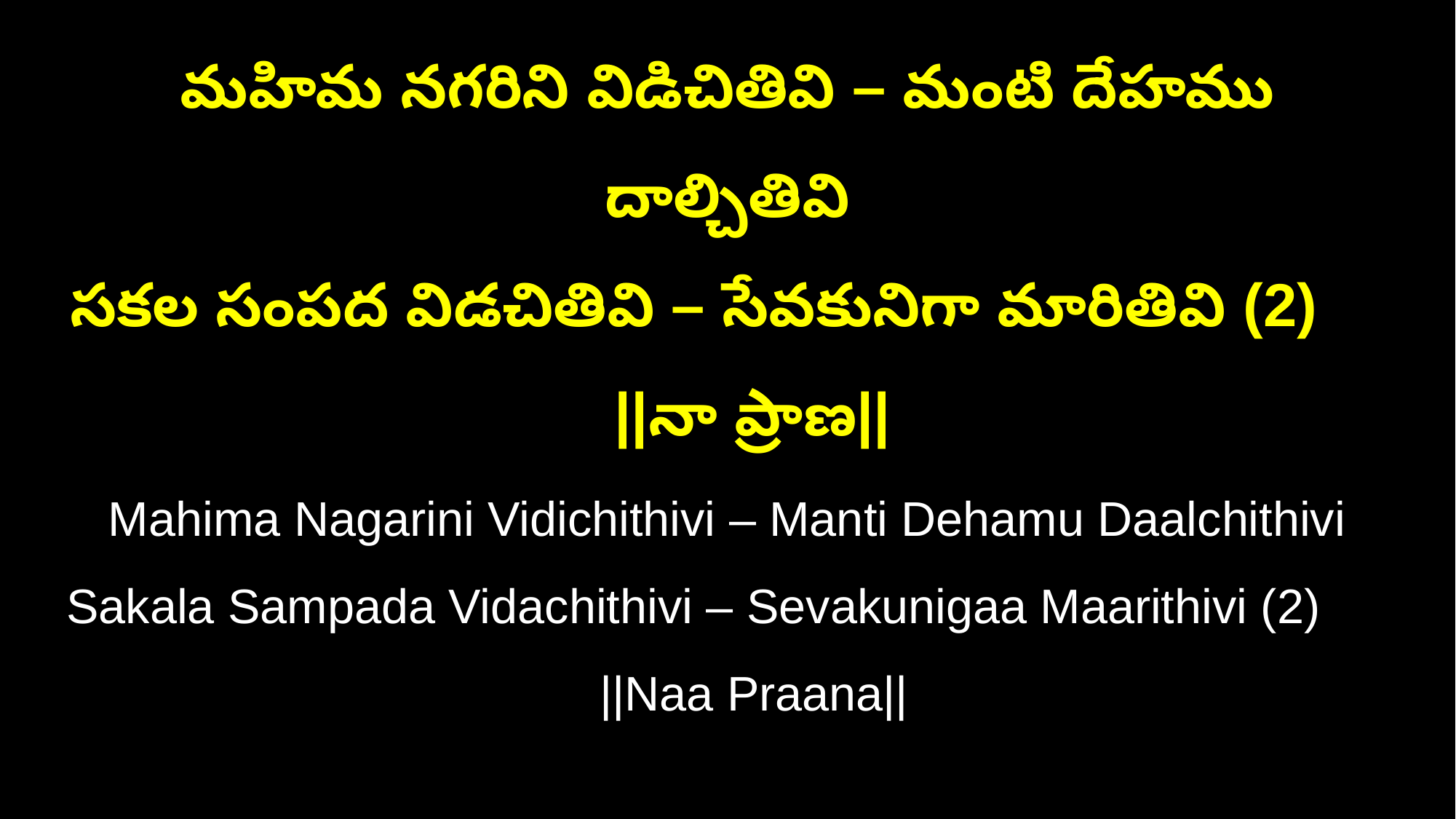

మహిమ నగరిని విడిచితివి – మంటి దేహము దాల్చితివి
సకల సంపద విడచితివి – సేవకునిగా మారితివి (2)        ||నా ప్రాణ||
Mahima Nagarini Vidichithivi – Manti Dehamu Daalchithivi
Sakala Sampada Vidachithivi – Sevakunigaa Maarithivi (2)          ||Naa Praana||